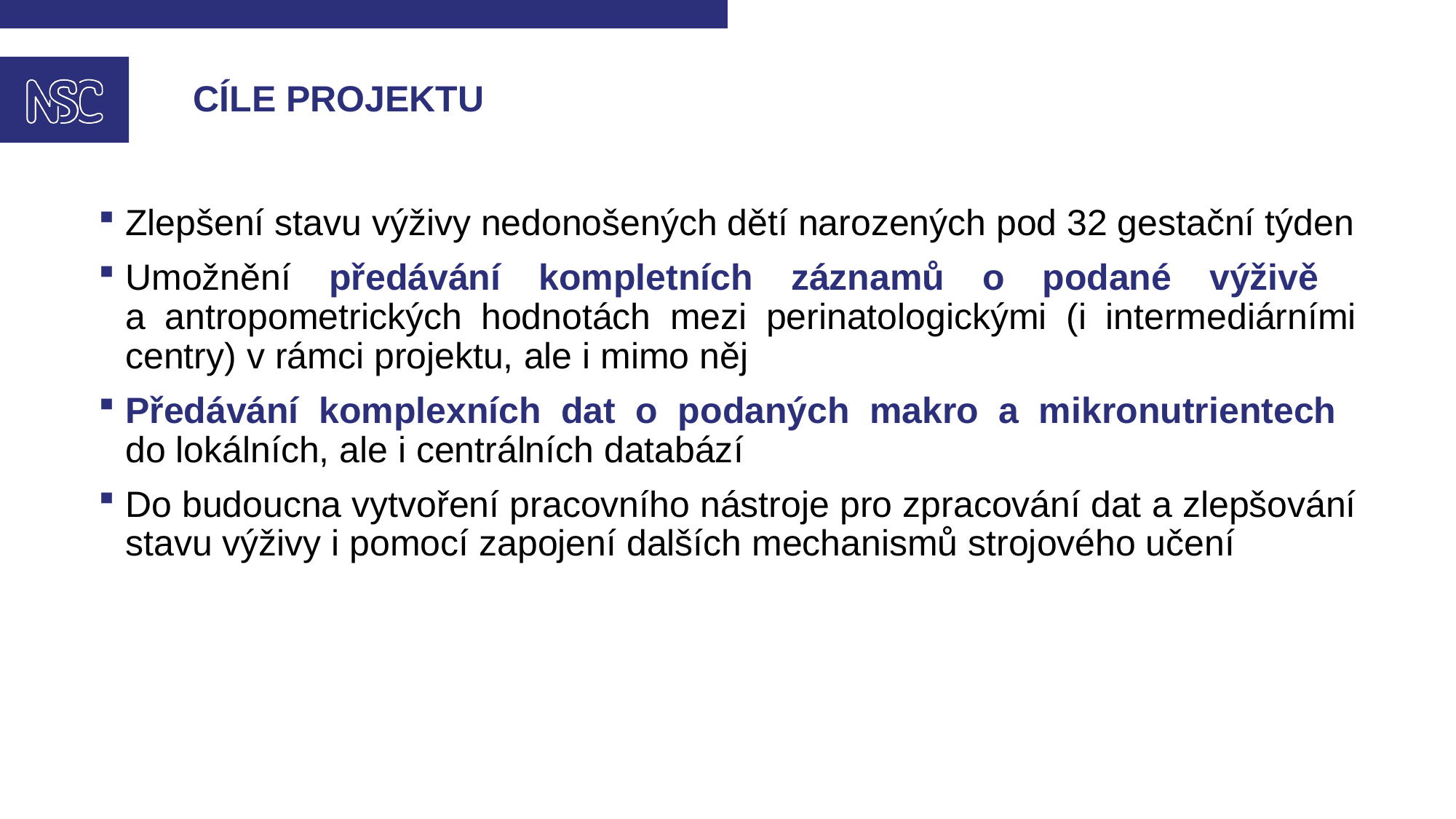

# Cíle projektu
Zlepšení stavu výživy nedonošených dětí narozených pod 32 gestační týden
Umožnění předávání kompletních záznamů o podané výživě
a antropometrických hodnotách mezi perinatologickými (i intermediárními centry) v rámci projektu, ale i mimo něj
Předávání komplexních dat o podaných makro a mikronutrientech
do lokálních, ale i centrálních databází
Do budoucna vytvoření pracovního nástroje pro zpracování dat a zlepšování stavu výživy i pomocí zapojení dalších mechanismů strojového učení